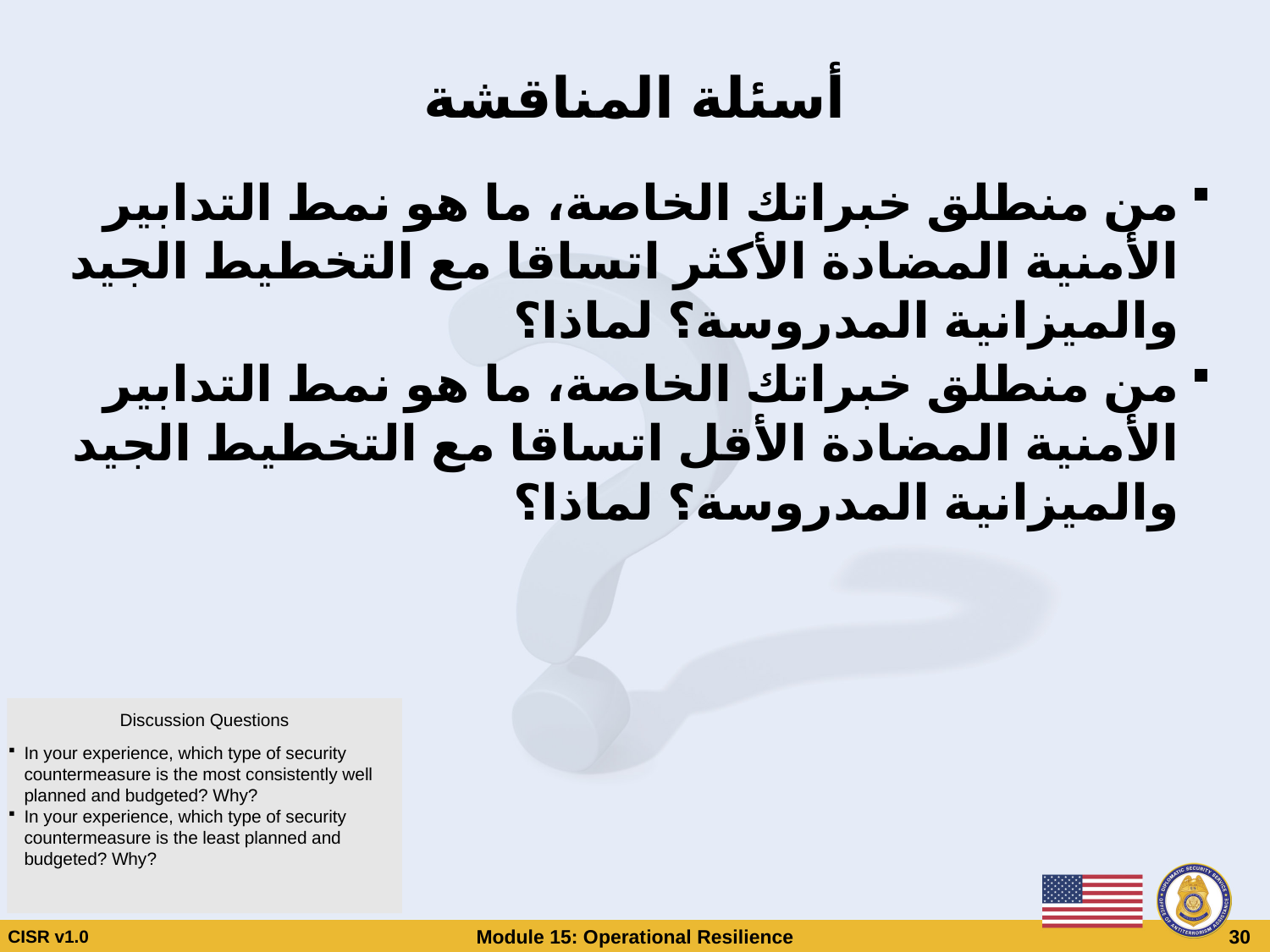

# أسئلة المناقشة
من منطلق خبراتك الخاصة، ما هو نمط التدابير الأمنية المضادة الأكثر اتساقا مع التخطيط الجيد والميزانية المدروسة؟ لماذا؟
من منطلق خبراتك الخاصة، ما هو نمط التدابير الأمنية المضادة الأقل اتساقا مع التخطيط الجيد والميزانية المدروسة؟ لماذا؟
Discussion Questions
In your experience, which type of security countermeasure is the most consistently well planned and budgeted? Why?
In your experience, which type of security countermeasure is the least planned and budgeted? Why?
CISR v1.0
Module 15: Operational Resilience
 30